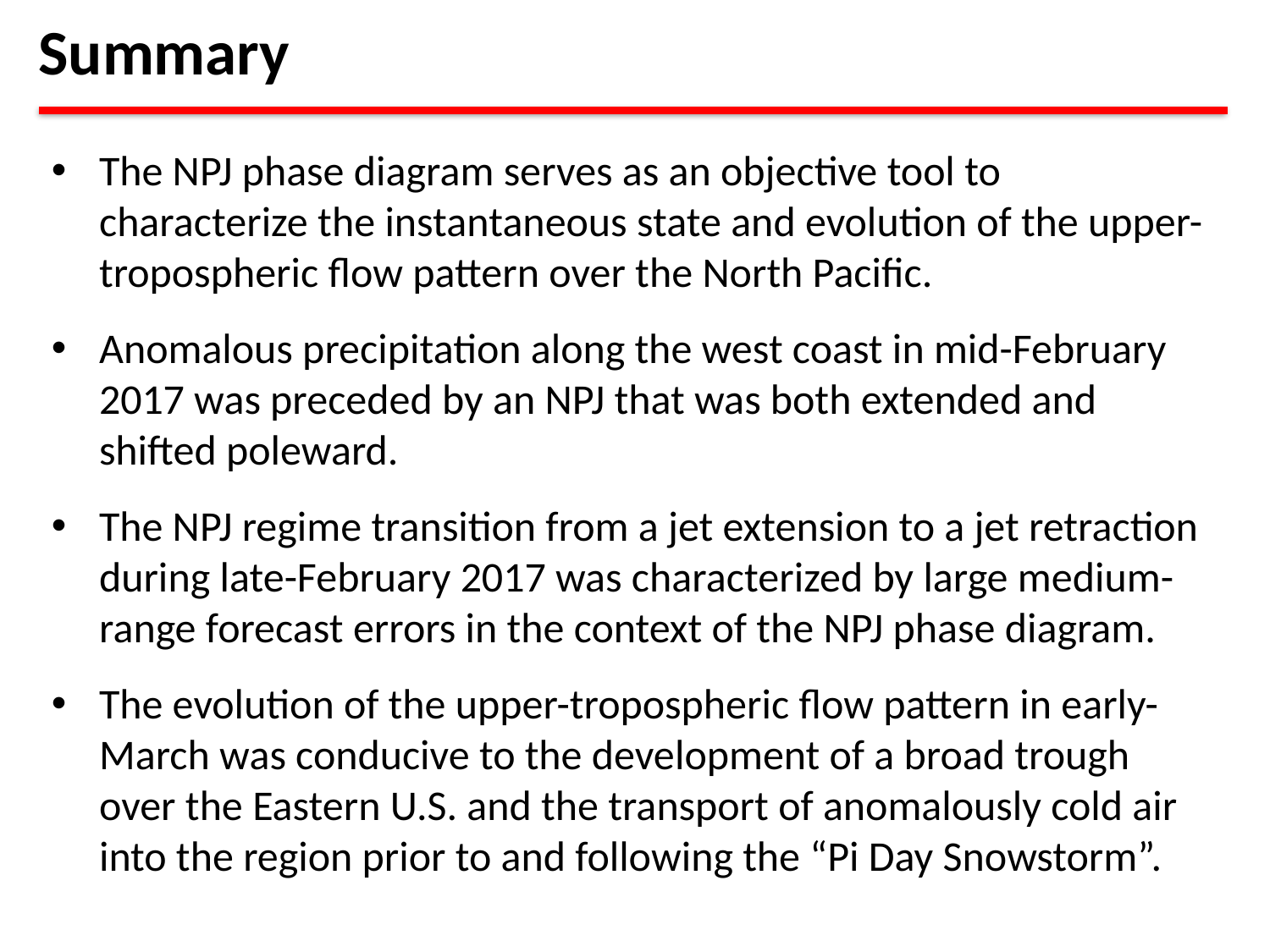

Summary
The NPJ phase diagram serves as an objective tool to characterize the instantaneous state and evolution of the upper-tropospheric flow pattern over the North Pacific.

Anomalous precipitation along the west coast in mid-February 2017 was preceded by an NPJ that was both extended and shifted poleward.

The NPJ regime transition from a jet extension to a jet retraction during late-February 2017 was characterized by large medium-range forecast errors in the context of the NPJ phase diagram.

The evolution of the upper-tropospheric flow pattern in early-March was conducive to the development of a broad trough over the Eastern U.S. and the transport of anomalously cold air into the region prior to and following the “Pi Day Snowstorm”.